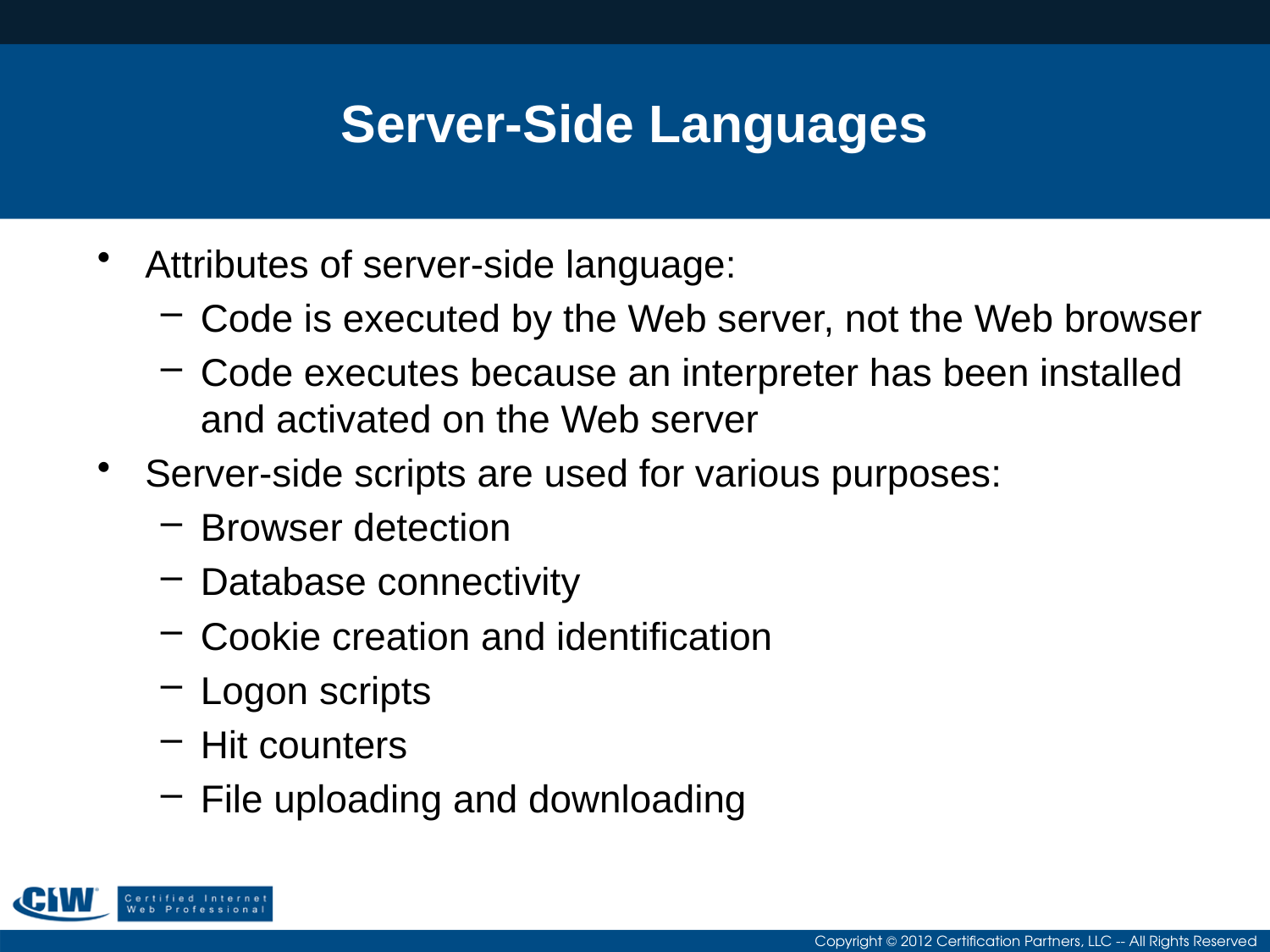

# Server-Side Languages
Attributes of server-side language:
Code is executed by the Web server, not the Web browser
Code executes because an interpreter has been installed and activated on the Web server
Server-side scripts are used for various purposes:
Browser detection
Database connectivity
Cookie creation and identification
Logon scripts
Hit counters
File uploading and downloading